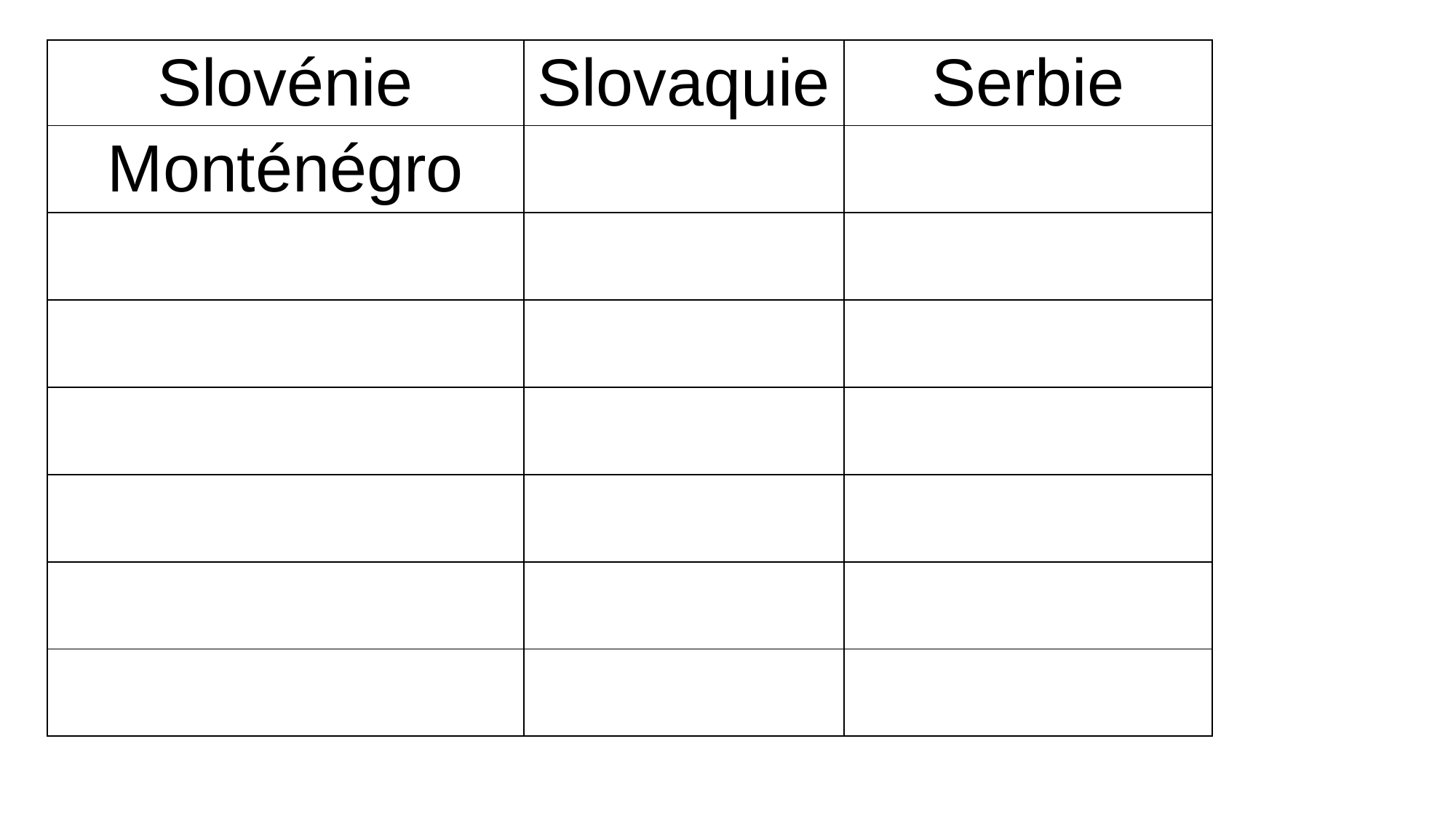

| Slovénie | Slovaquie | Serbie |
| --- | --- | --- |
| Monténégro |  |  |
|  |  |  |
|  |  |  |
|  |  |  |
|  |  |  |
|  |  |  |
|  |  |  |